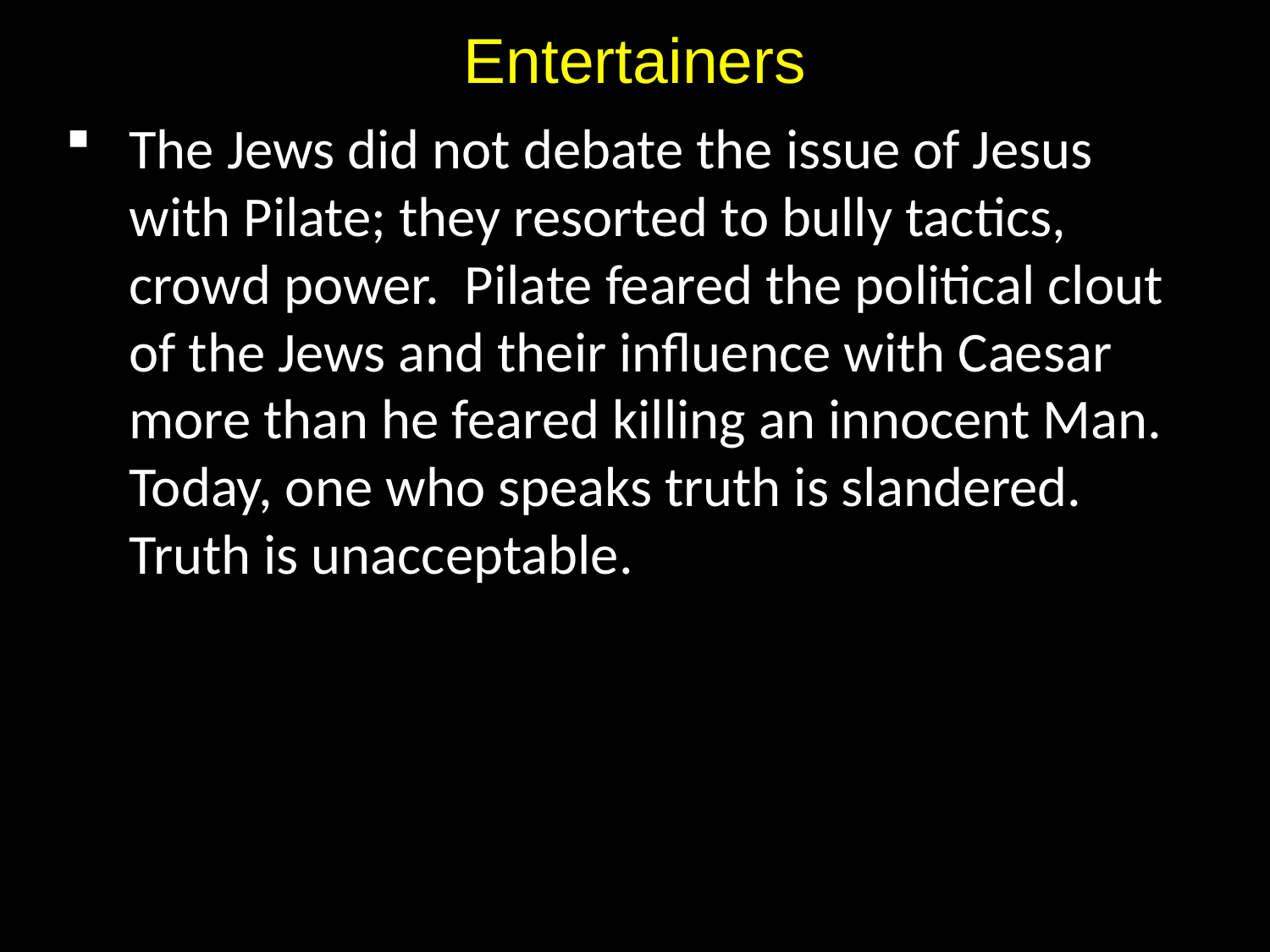

# Entertainers
The Jews did not debate the issue of Jesus with Pilate; they resorted to bully tactics, crowd power.  Pilate feared the political clout of the Jews and their influence with Caesar more than he feared killing an innocent Man.   Today, one who speaks truth is slandered.  Truth is unacceptable.